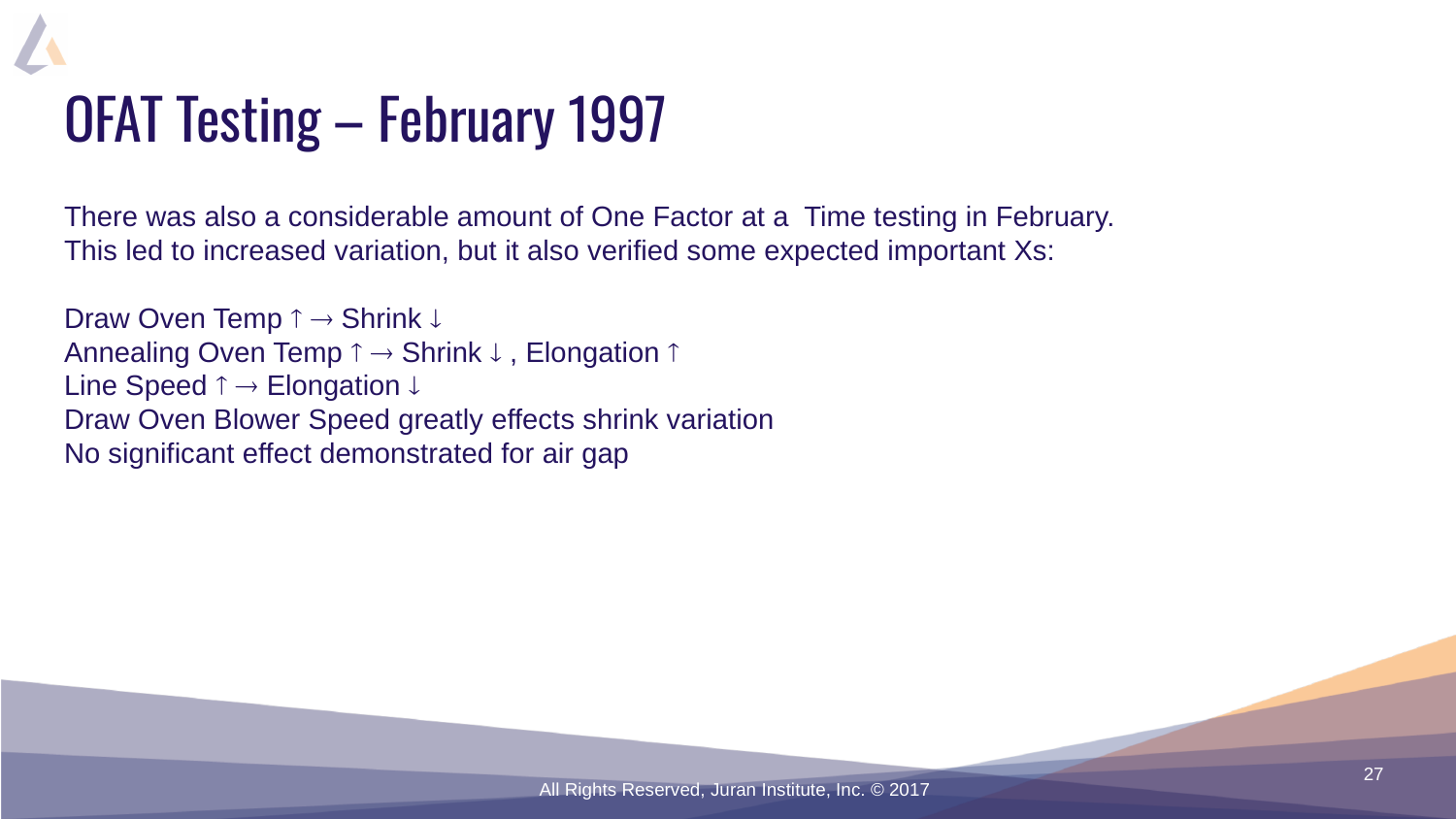

# OFAT Testing – February 1997
There was also a considerable amount of One Factor at a  Time testing in February.
This led to increased variation, but it also verified some expected important Xs:

Draw Oven Temp ↑ → Shrink ↓
Annealing Oven Temp ↑ → Shrink ↓ , Elongation ↑
Line Speed ↑ → Elongation ↓
Draw Oven Blower Speed greatly effects shrink variation
No significant effect demonstrated for air gap